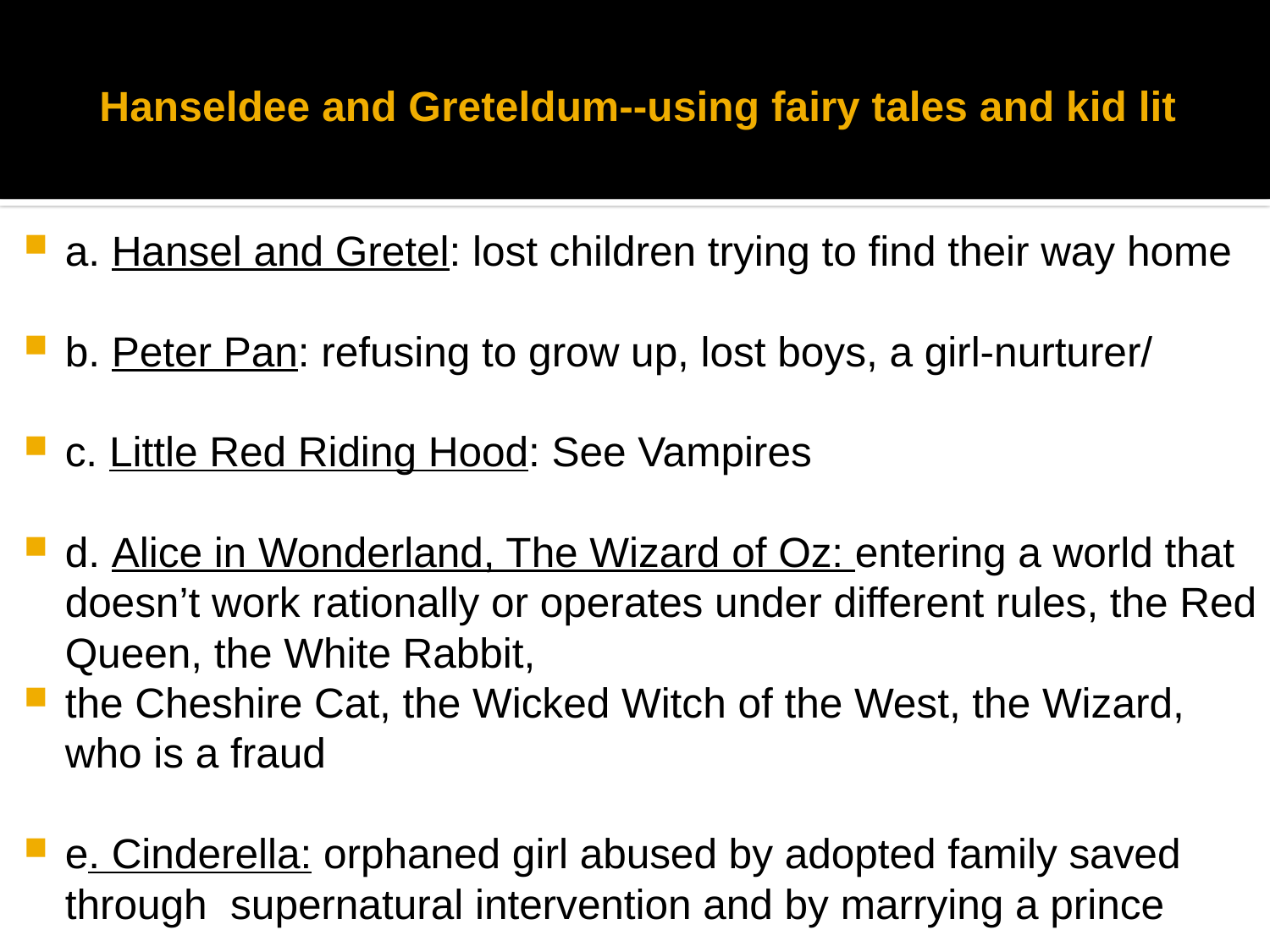

# Hanseldee and Greteldum--using fairy tales and kid lit
a. Hansel and Gretel: lost children trying to find their way home

b. Peter Pan: refusing to grow up, lost boys, a girl-nurturer/

c. Little Red Riding Hood: See Vampires

d. Alice in Wonderland, The Wizard of Oz: entering a world that doesn’t work rationally or operates under different rules, the Red Queen, the White Rabbit,
the Cheshire Cat, the Wicked Witch of the West, the Wizard, who is a fraud

e. Cinderella: orphaned girl abused by adopted family saved through  supernatural intervention and by marrying a prince